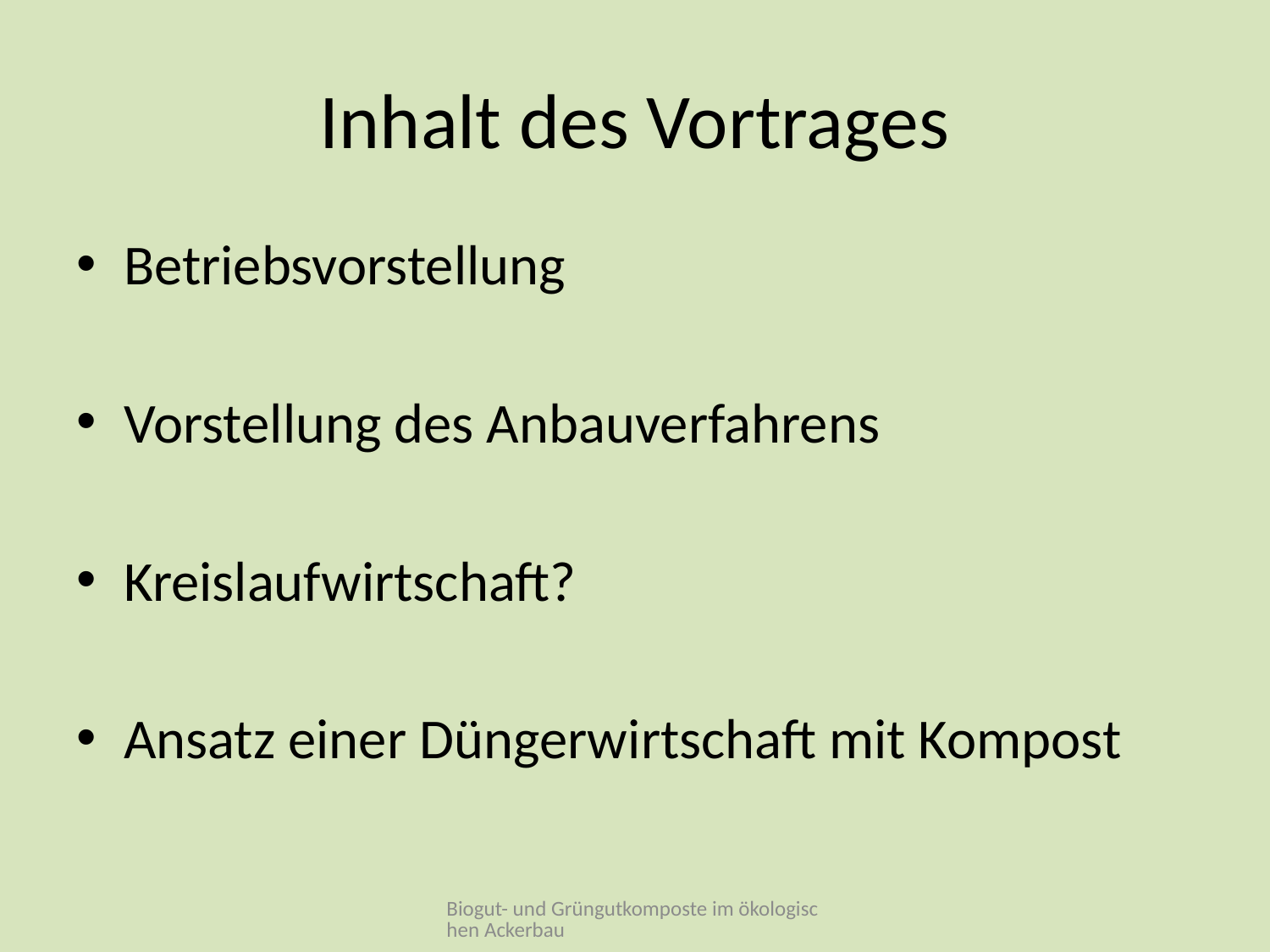

# Inhalt des Vortrages
Betriebsvorstellung

Vorstellung des Anbauverfahrens

Kreislaufwirtschaft?

Ansatz einer Düngerwirtschaft mit Kompost

Biogut- und Grüngutkomposte im ökologischen Ackerbau